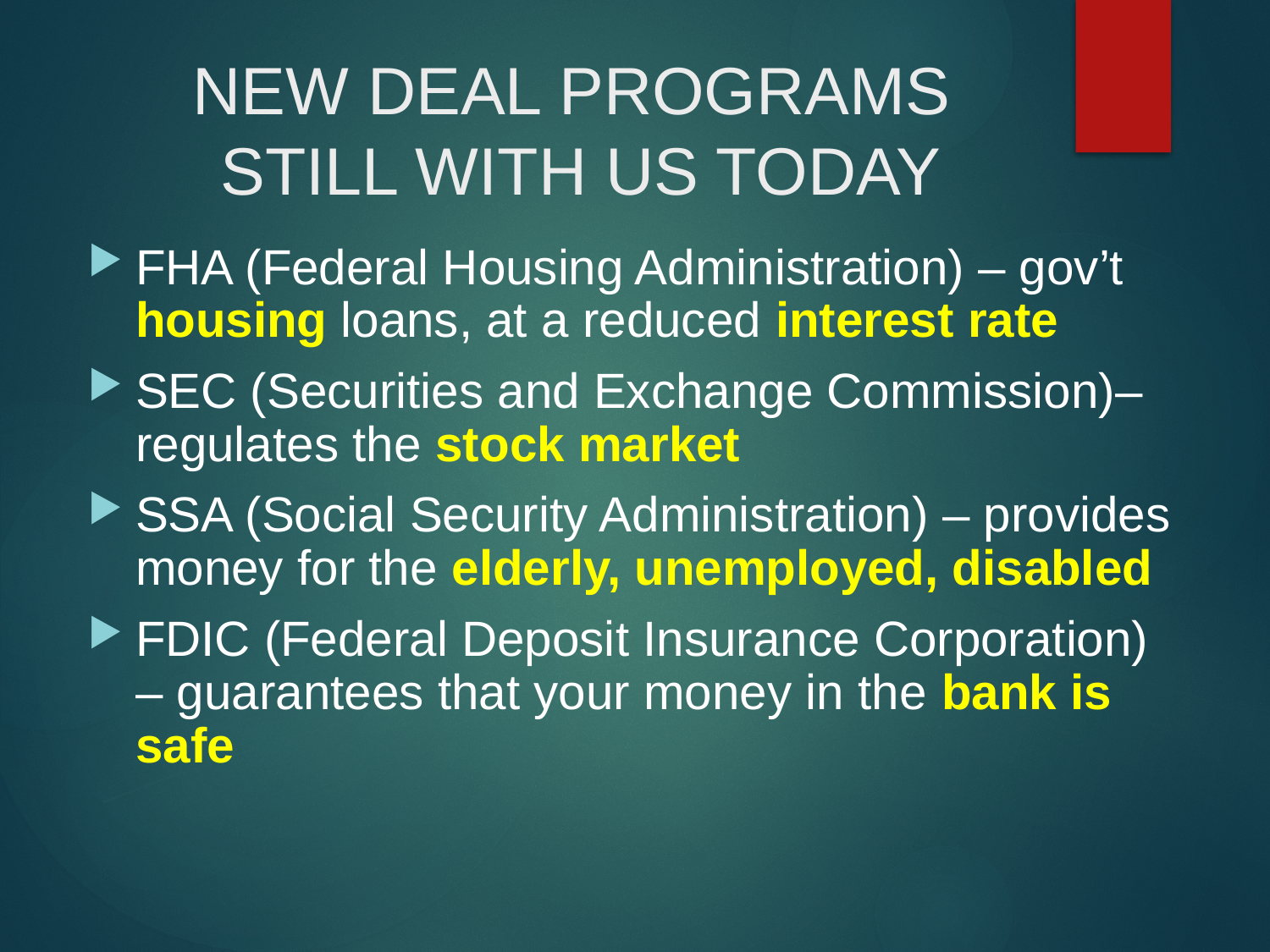

# NEW DEAL PROGRAMS STILL WITH US TODAY
FHA (Federal Housing Administration) – gov’t housing loans, at a reduced interest rate
SEC (Securities and Exchange Commission)– regulates the stock market
SSA (Social Security Administration) – provides money for the elderly, unemployed, disabled
FDIC (Federal Deposit Insurance Corporation) – guarantees that your money in the bank is safe